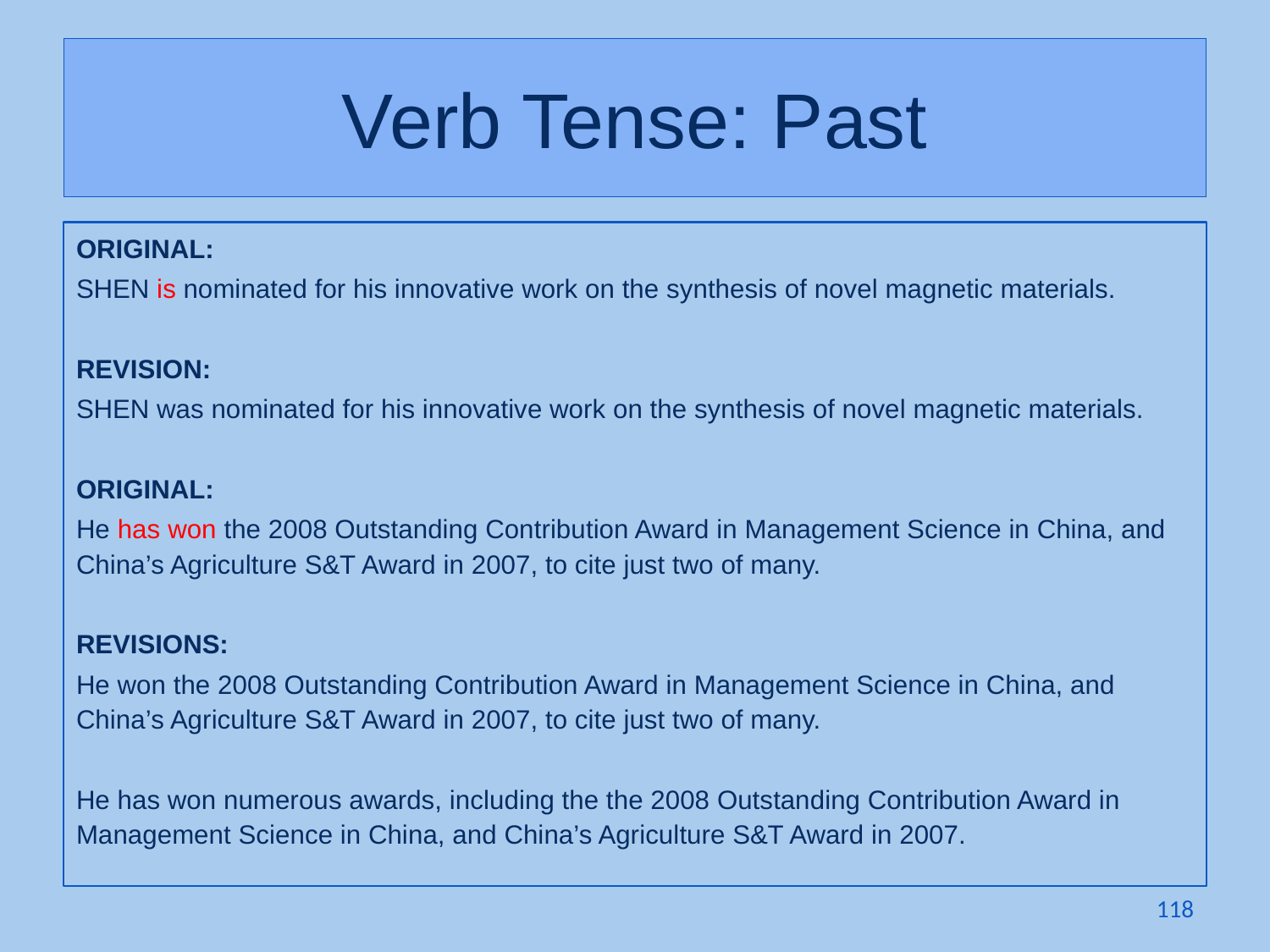

# Verb Tense: Past
ORIGINAL:
SHEN is nominated for his innovative work on the synthesis of novel magnetic materials.

REVISION:
SHEN was nominated for his innovative work on the synthesis of novel magnetic materials.

ORIGINAL:
He has won the 2008 Outstanding Contribution Award in Management Science in China, and China’s Agriculture S&T Award in 2007, to cite just two of many.

REVISIONS:
He won the 2008 Outstanding Contribution Award in Management Science in China, and China’s Agriculture S&T Award in 2007, to cite just two of many.

He has won numerous awards, including the the 2008 Outstanding Contribution Award in Management Science in China, and China’s Agriculture S&T Award in 2007.

118